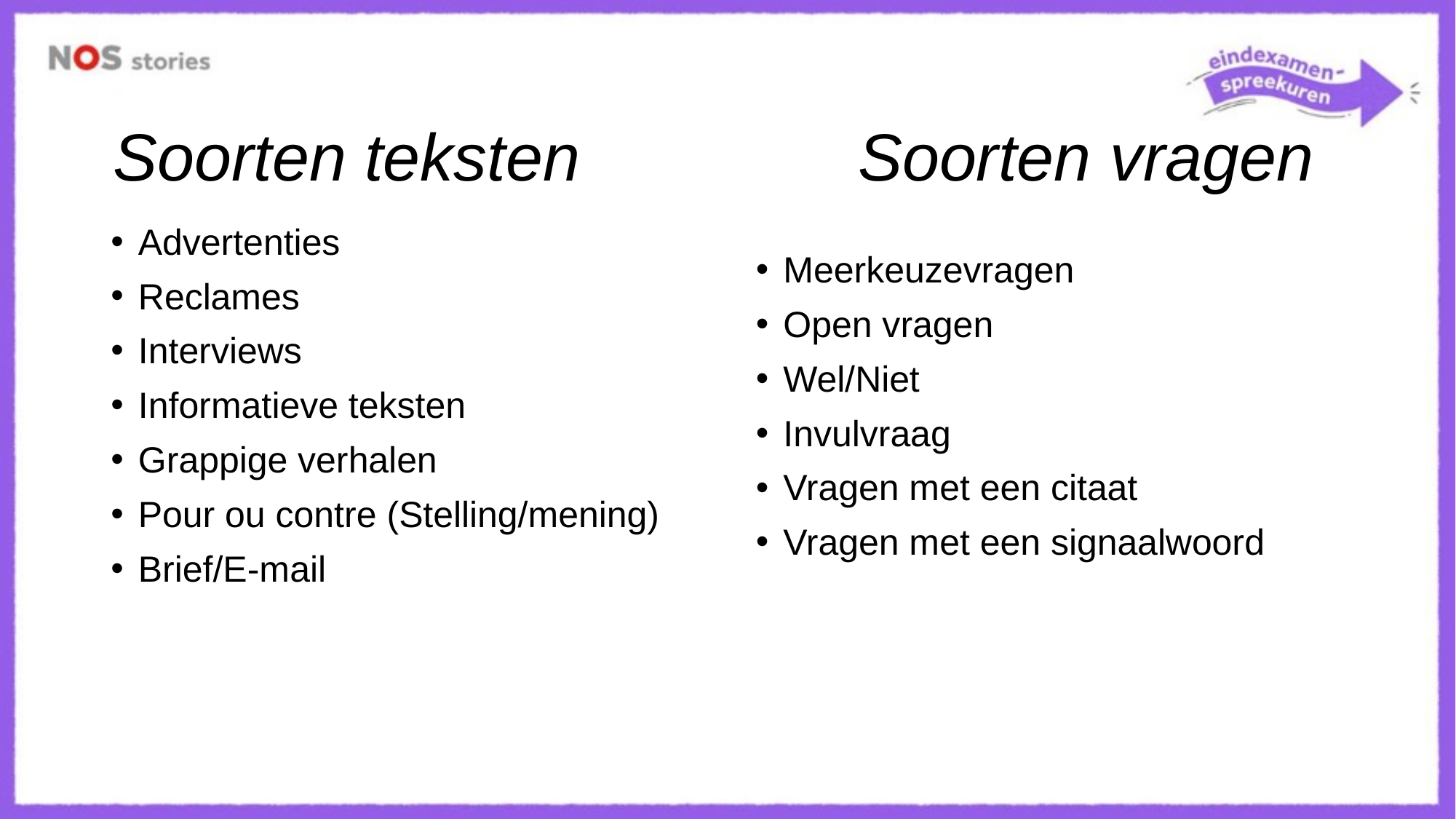

# Soorten teksten               Soorten vragen
Advertenties
Reclames
Interviews
Informatieve teksten
Grappige verhalen
Pour ou contre (Stelling/mening)
Brief/E-mail

Meerkeuzevragen
Open vragen
Wel/Niet
Invulvraag
Vragen met een citaat
Vragen met een signaalwoord